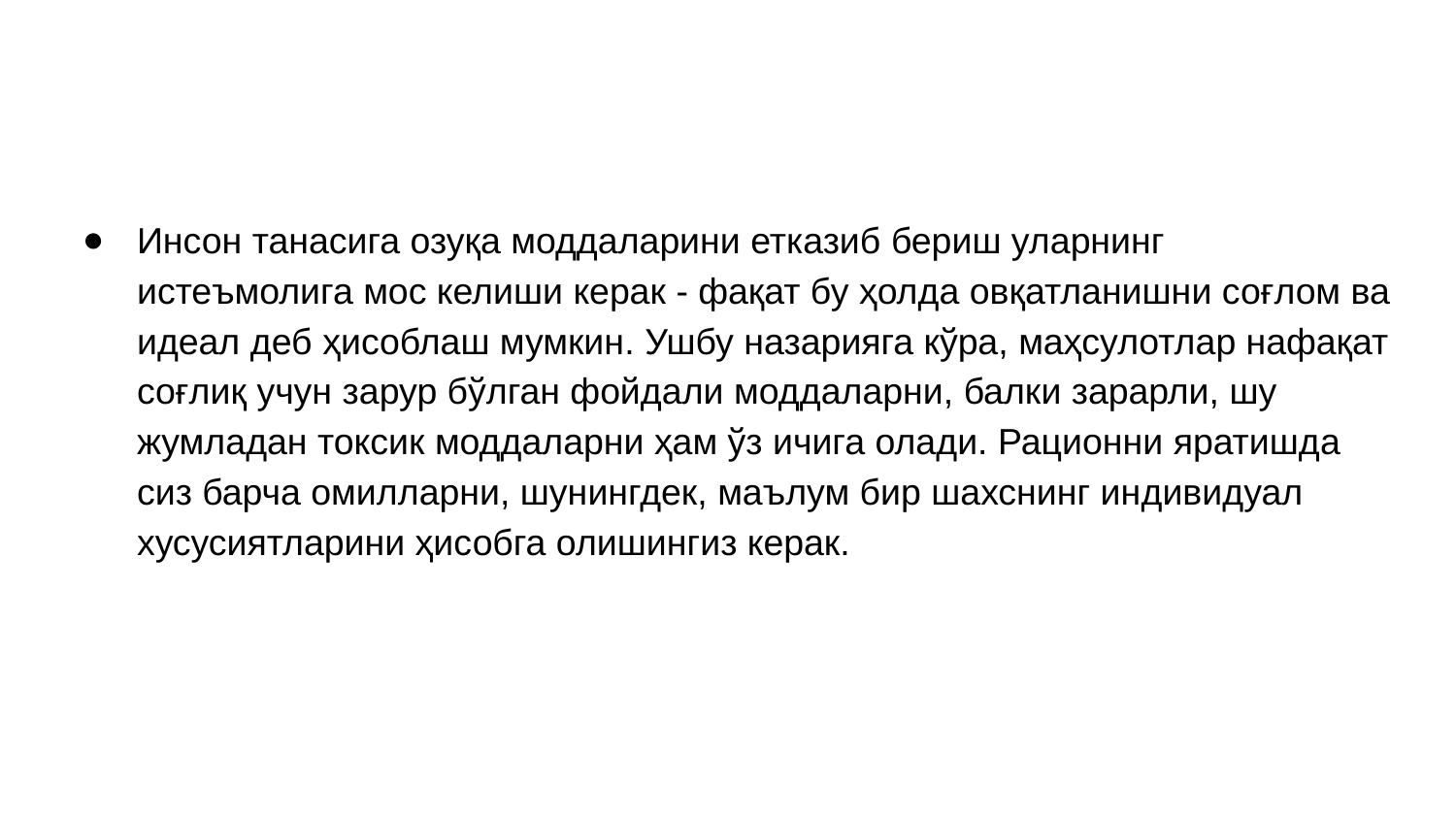

Инсон танасига озуқа моддаларини етказиб бериш уларнинг истеъмолига мос келиши керак - фақат бу ҳолда овқатланишни соғлом ва идеал деб ҳисоблаш мумкин. Ушбу назарияга кўра, маҳсулотлар нафақат соғлиқ учун зарур бўлган фойдали моддаларни, балки зарарли, шу жумладан токсик моддаларни ҳам ўз ичига олади. Рационни яратишда сиз барча омилларни, шунингдек, маълум бир шахснинг индивидуал хусусиятларини ҳисобга олишингиз керак.